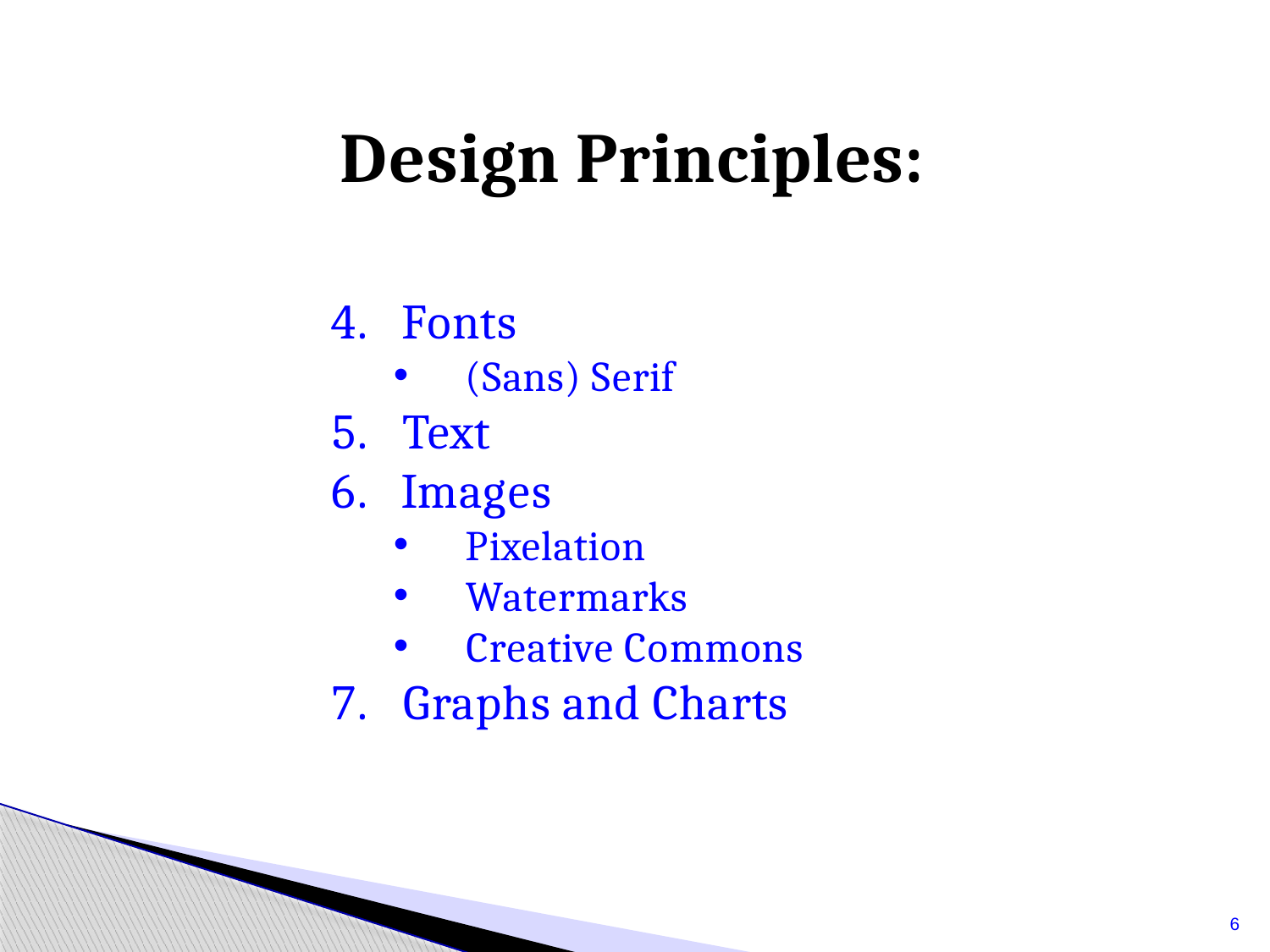

Design Principles:
Fonts
(Sans) Serif
Text
Images
Pixelation
Watermarks
Creative Commons
Graphs and Charts

6